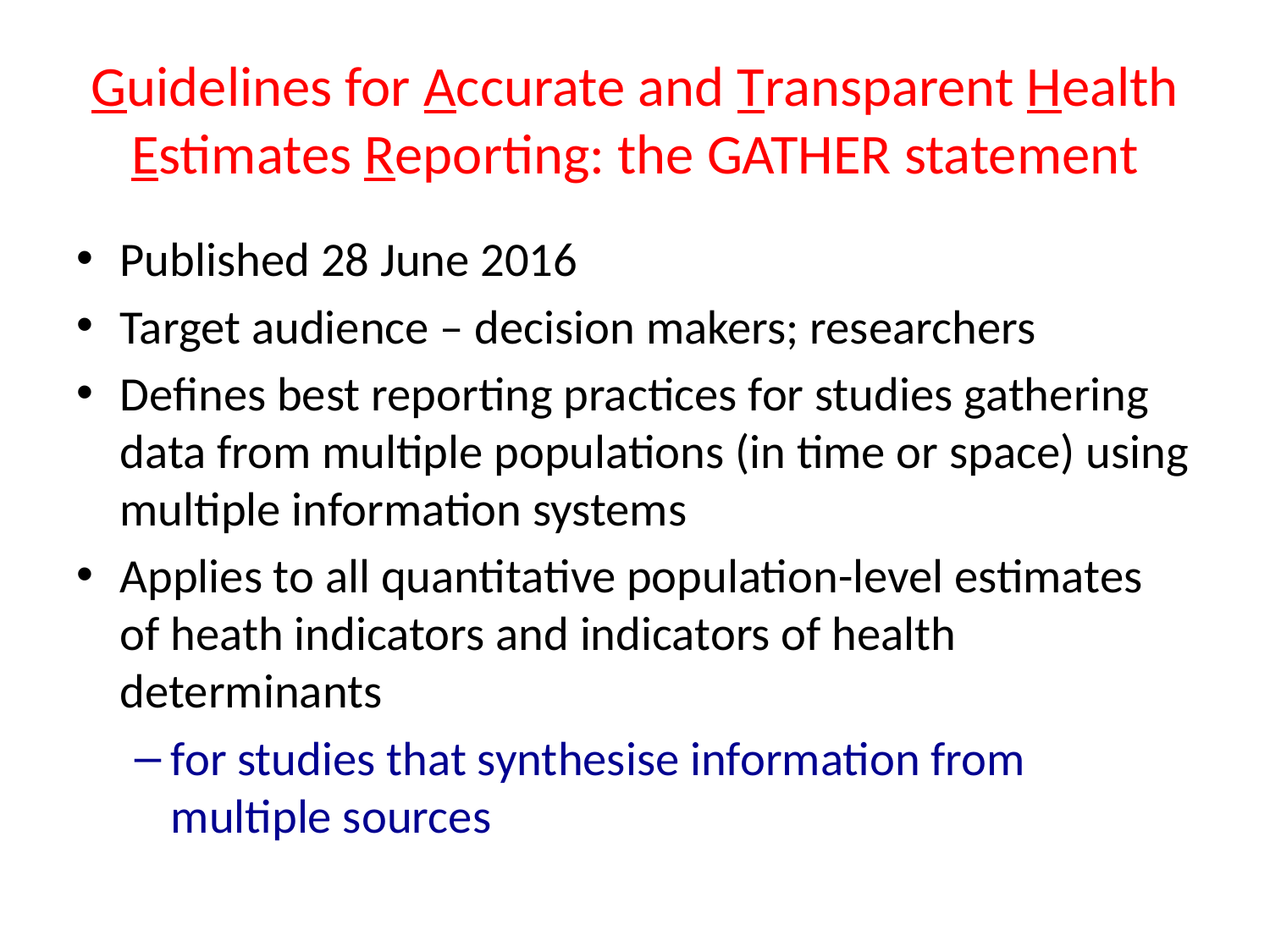

# Guidelines for Accurate and Transparent Health Estimates Reporting: the GATHER statement
Published 28 June 2016
Target audience – decision makers; researchers
Defines best reporting practices for studies gathering data from multiple populations (in time or space) using multiple information systems
Applies to all quantitative population-level estimates of heath indicators and indicators of health determinants
for studies that synthesise information from multiple sources